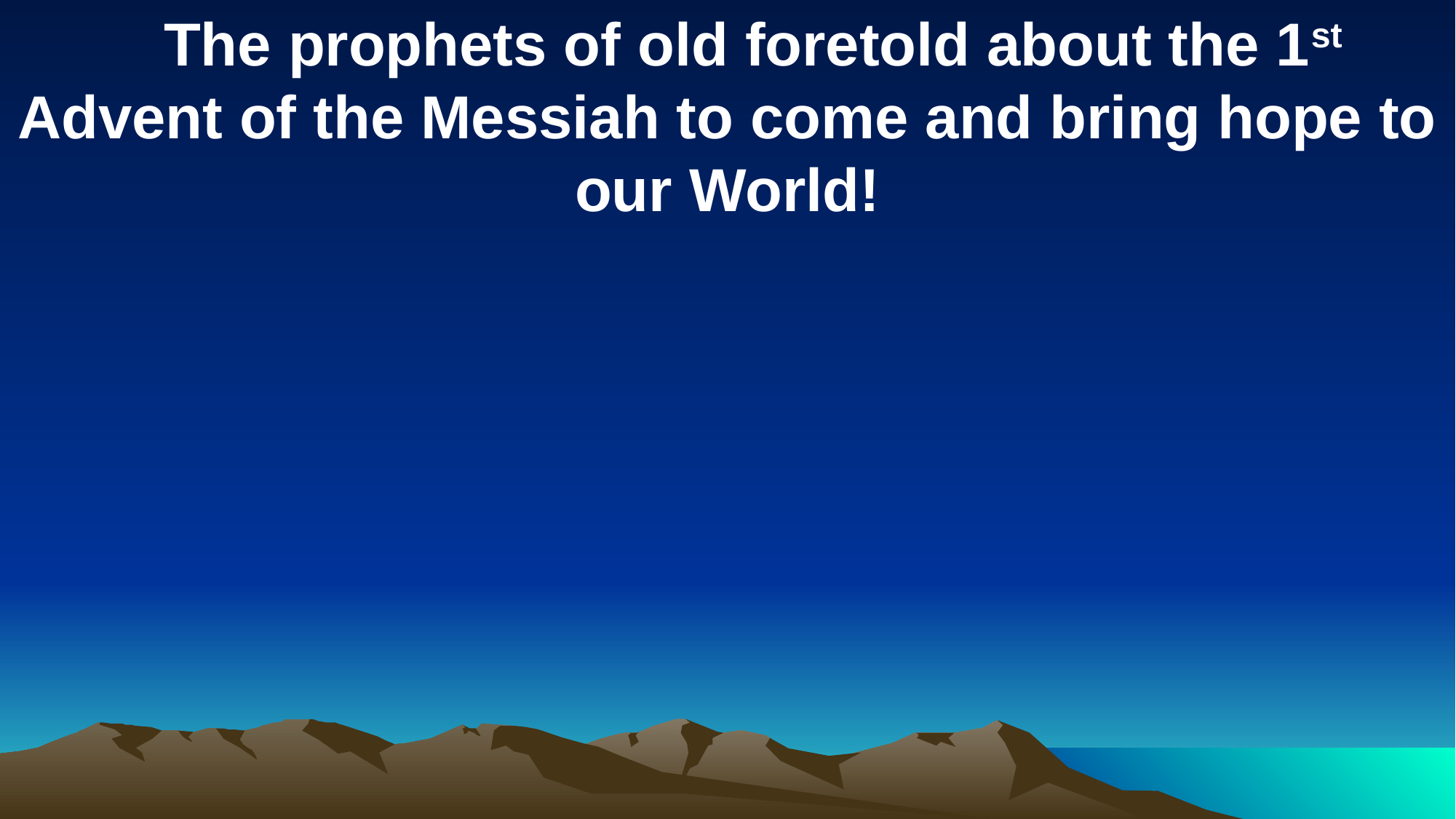

The prophets of old foretold about the 1st Advent of the Messiah to come and bring hope to our World!